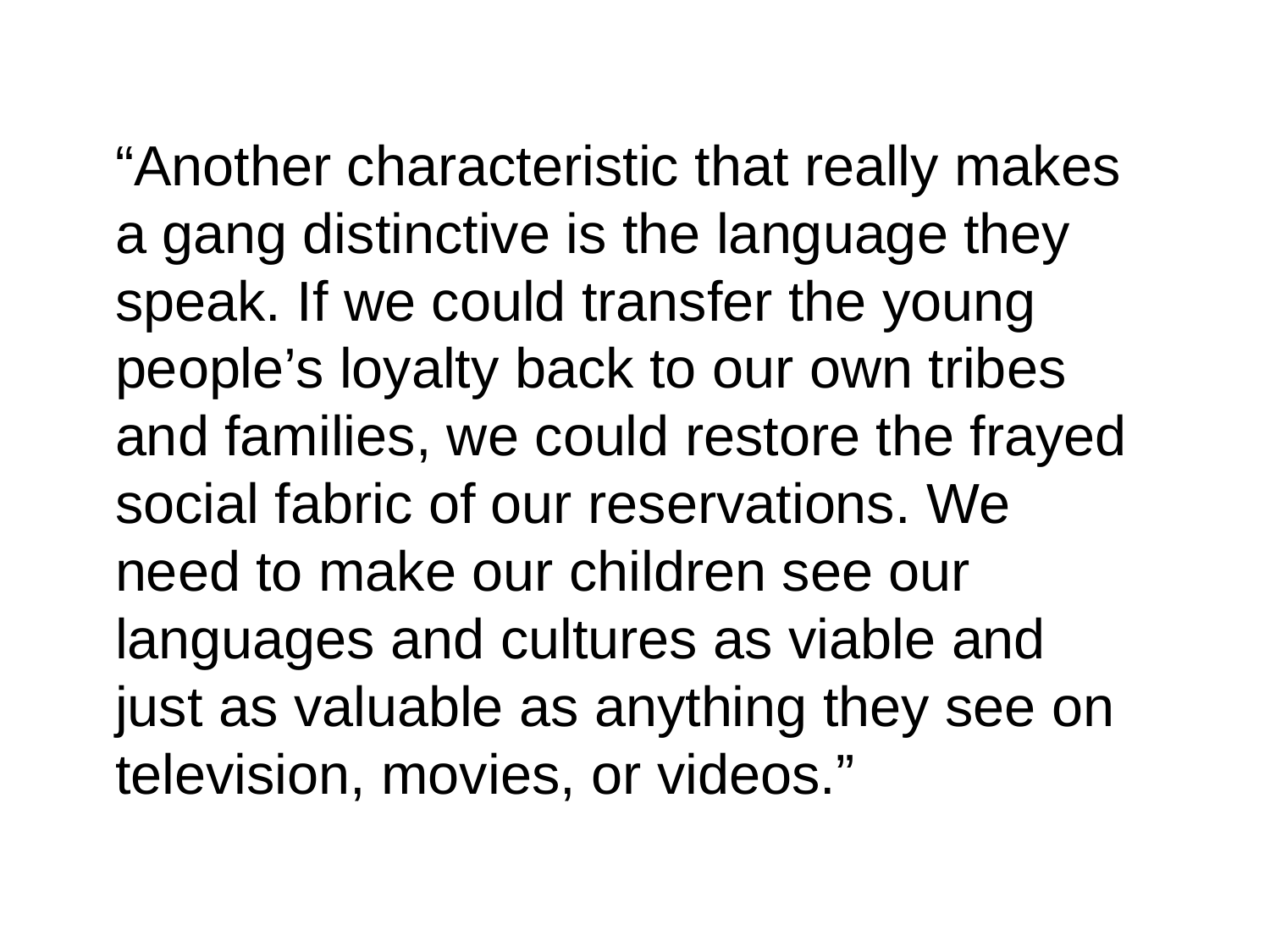

“Another characteristic that really makes a gang distinctive is the language they speak. If we could transfer the young people’s loyalty back to our own tribes and families, we could restore the frayed social fabric of our reservations. We need to make our children see our languages and cultures as viable and just as valuable as anything they see on television, movies, or videos.”
10